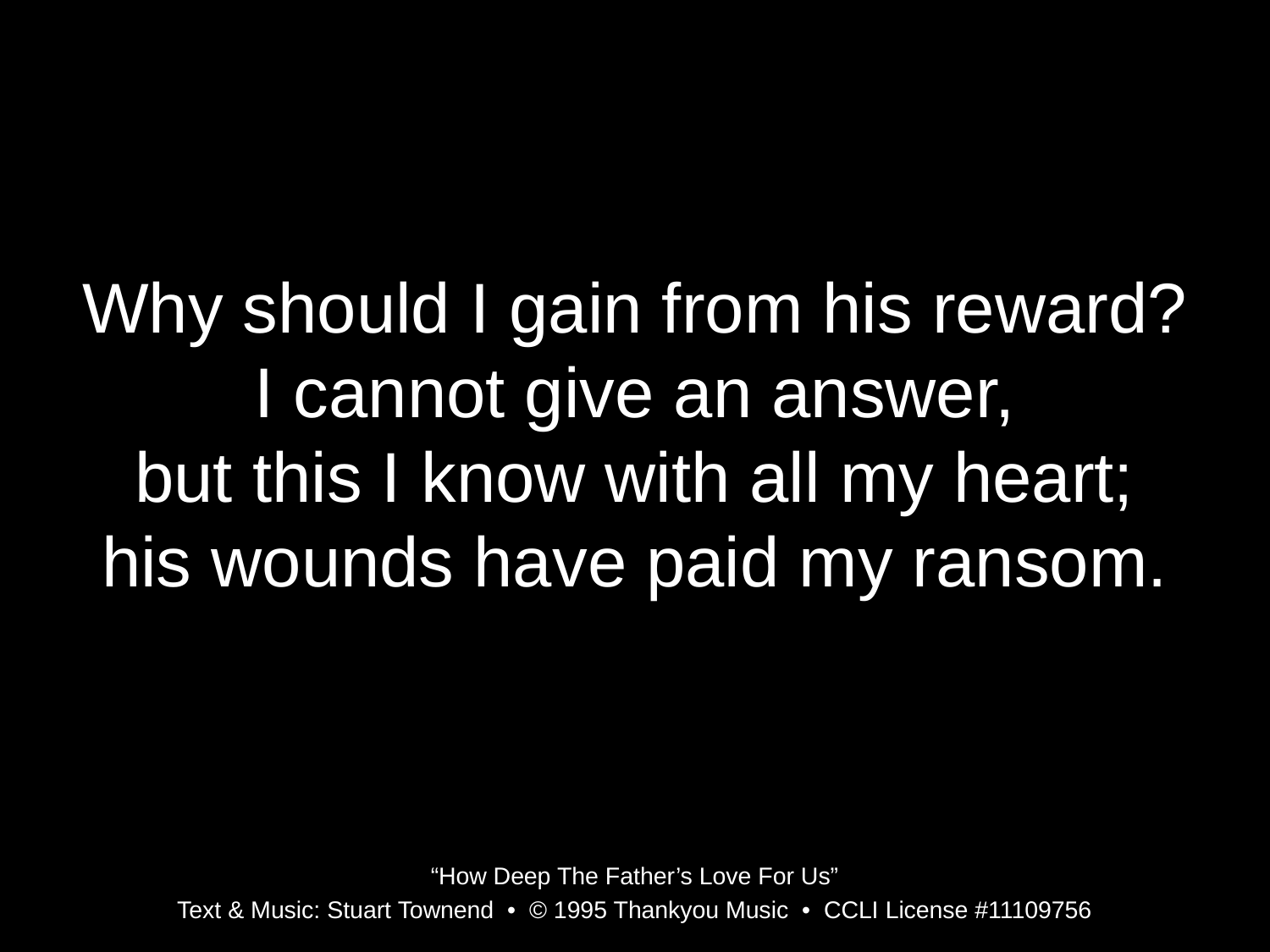

Why should I gain from his reward?
I cannot give an answer,
but this I know with all my heart;
his wounds have paid my ransom.
“How Deep The Father’s Love For Us”
Text & Music: Stuart Townend  •  © 1995 Thankyou Music  •  CCLI License #11109756